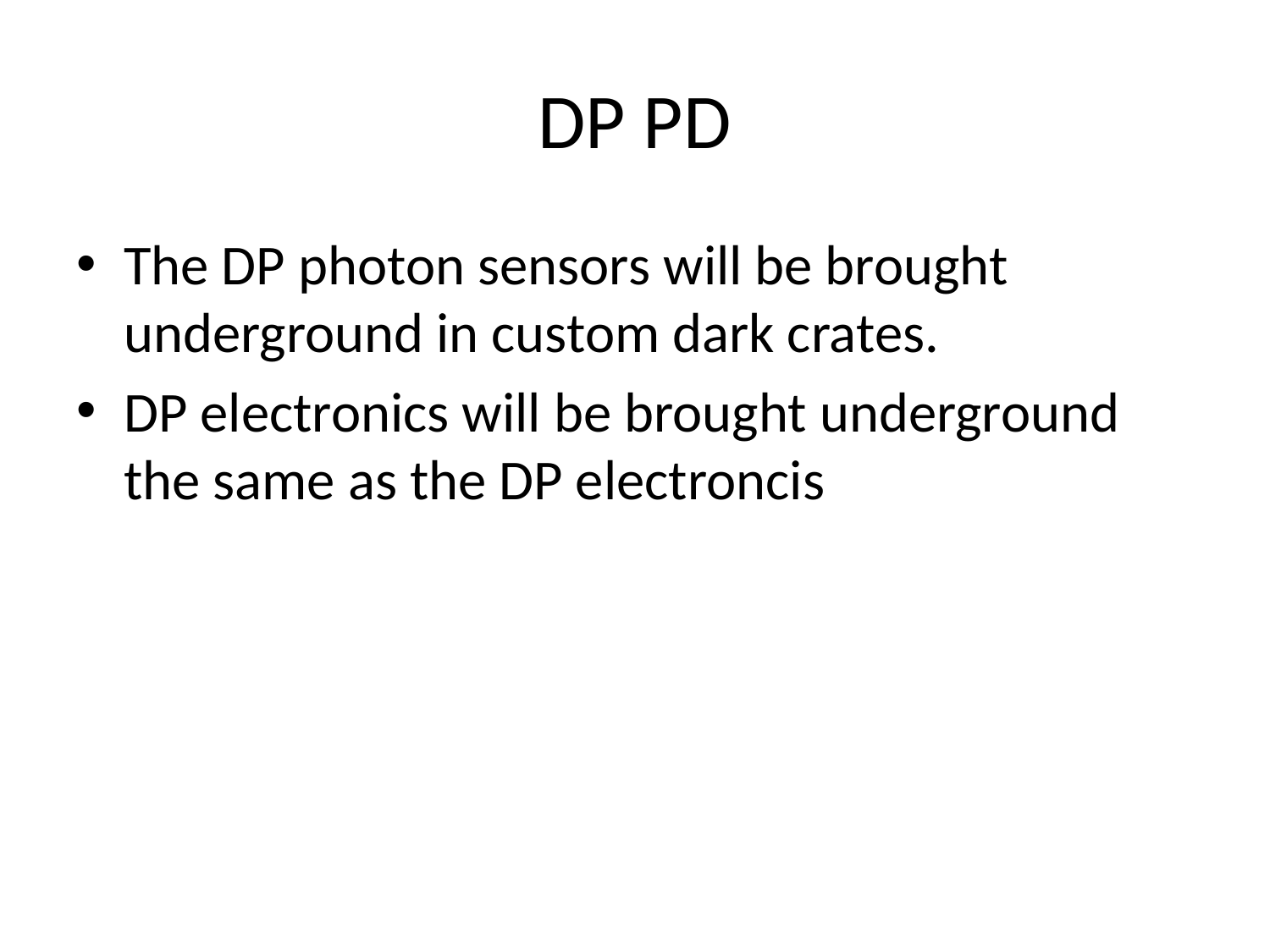

# DP PD
The DP photon sensors will be brought underground in custom dark crates.
DP electronics will be brought underground the same as the DP electroncis